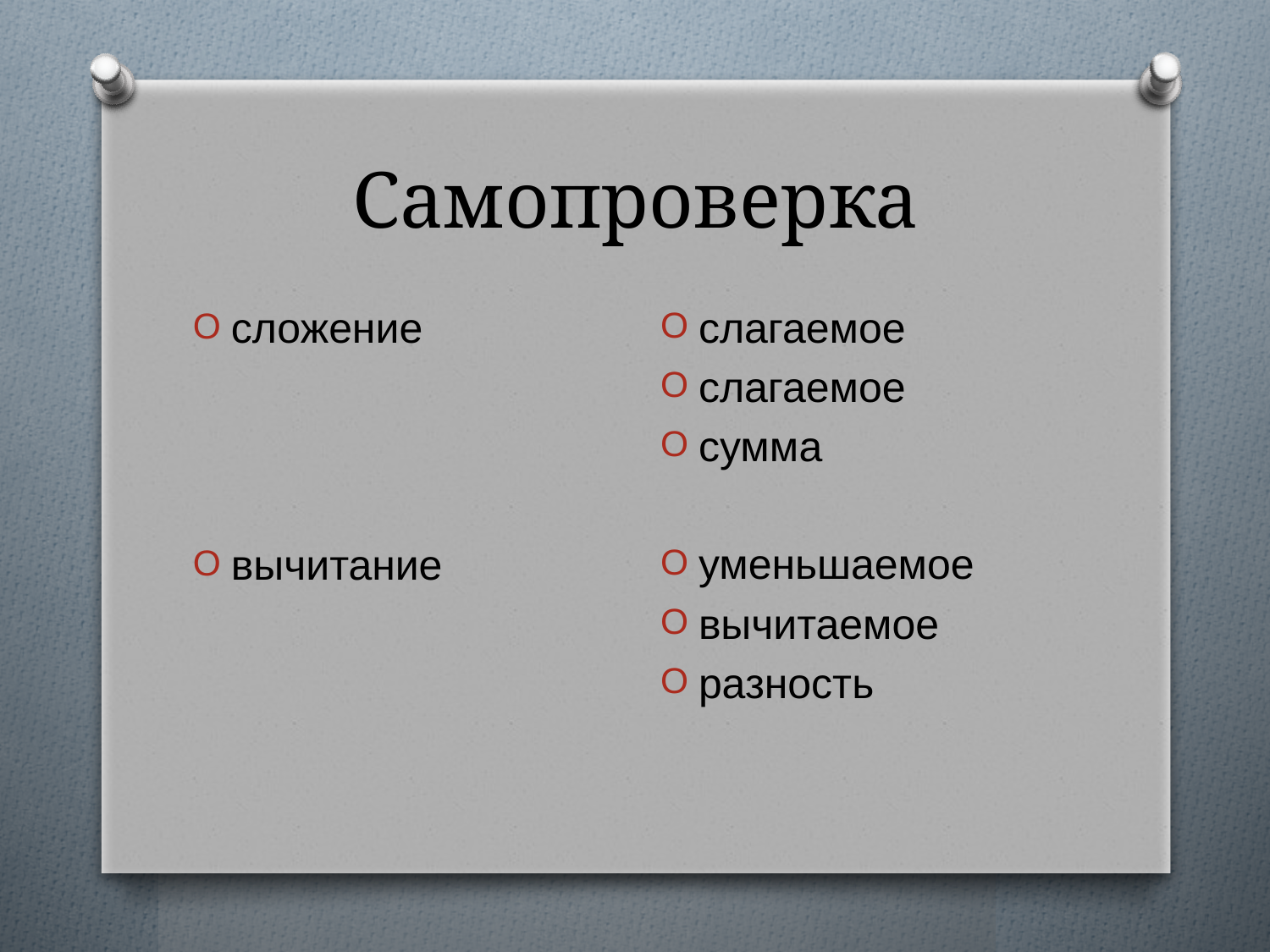

# Самопроверка
слагаемое
слагаемое
сумма

уменьшаемое
вычитаемое
разность

сложение

вычитание